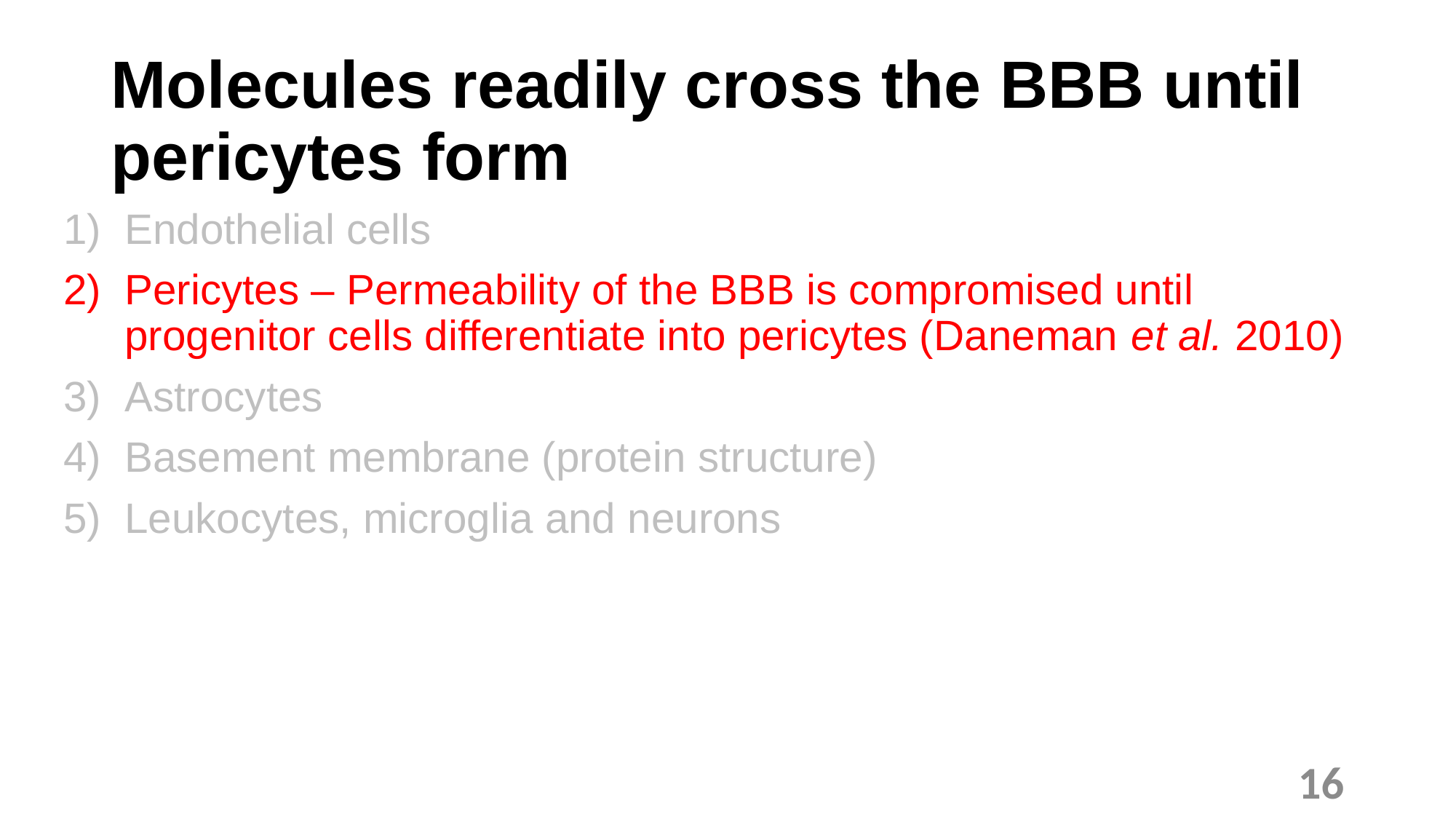

# Molecules readily cross the BBB until pericytes form
Endothelial cells
Pericytes – Permeability of the BBB is compromised until progenitor cells differentiate into pericytes (Daneman et al. 2010)
Astrocytes
Basement membrane (protein structure)
Leukocytes, microglia and neurons
16